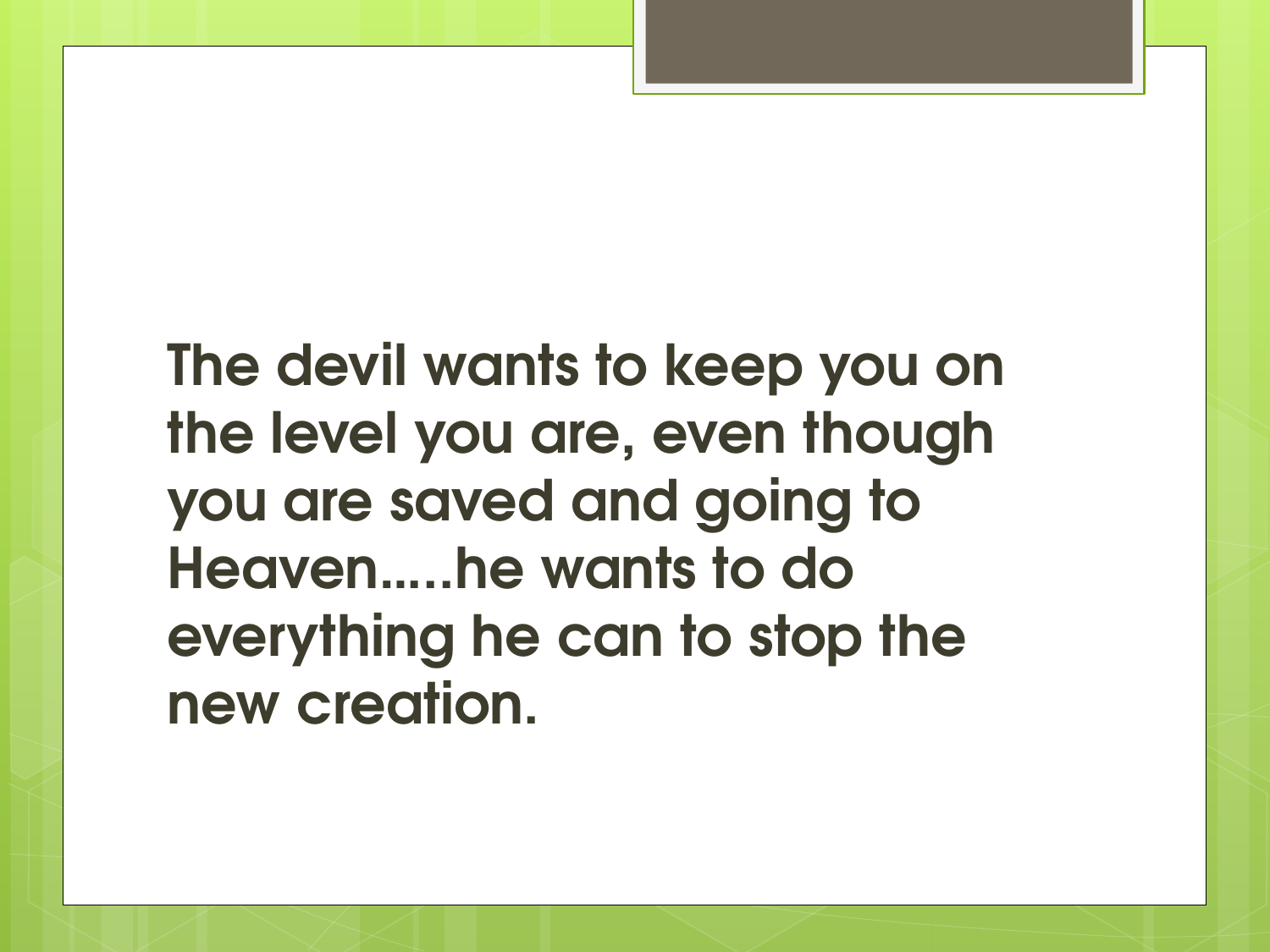

#
The devil wants to keep you on the level you are, even though you are saved and going to Heaven…..he wants to do everything he can to stop the new creation.